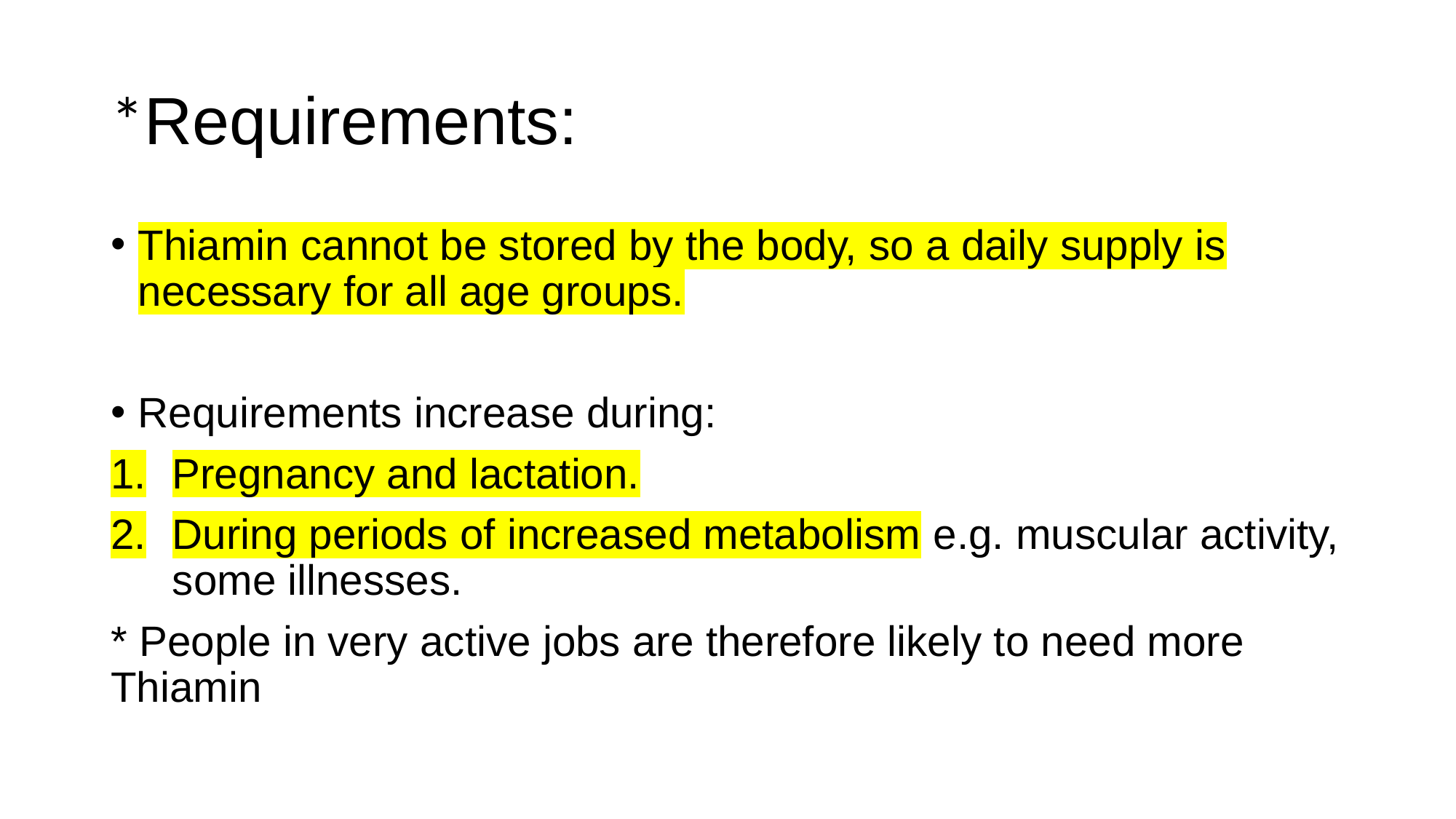

# *Requirements:
Thiamin cannot be stored by the body, so a daily supply is necessary for all age groups.

Requirements increase during:
Pregnancy and lactation.
During periods of increased metabolism e.g. muscular activity, some illnesses.
* People in very active jobs are therefore likely to need more Thiamin